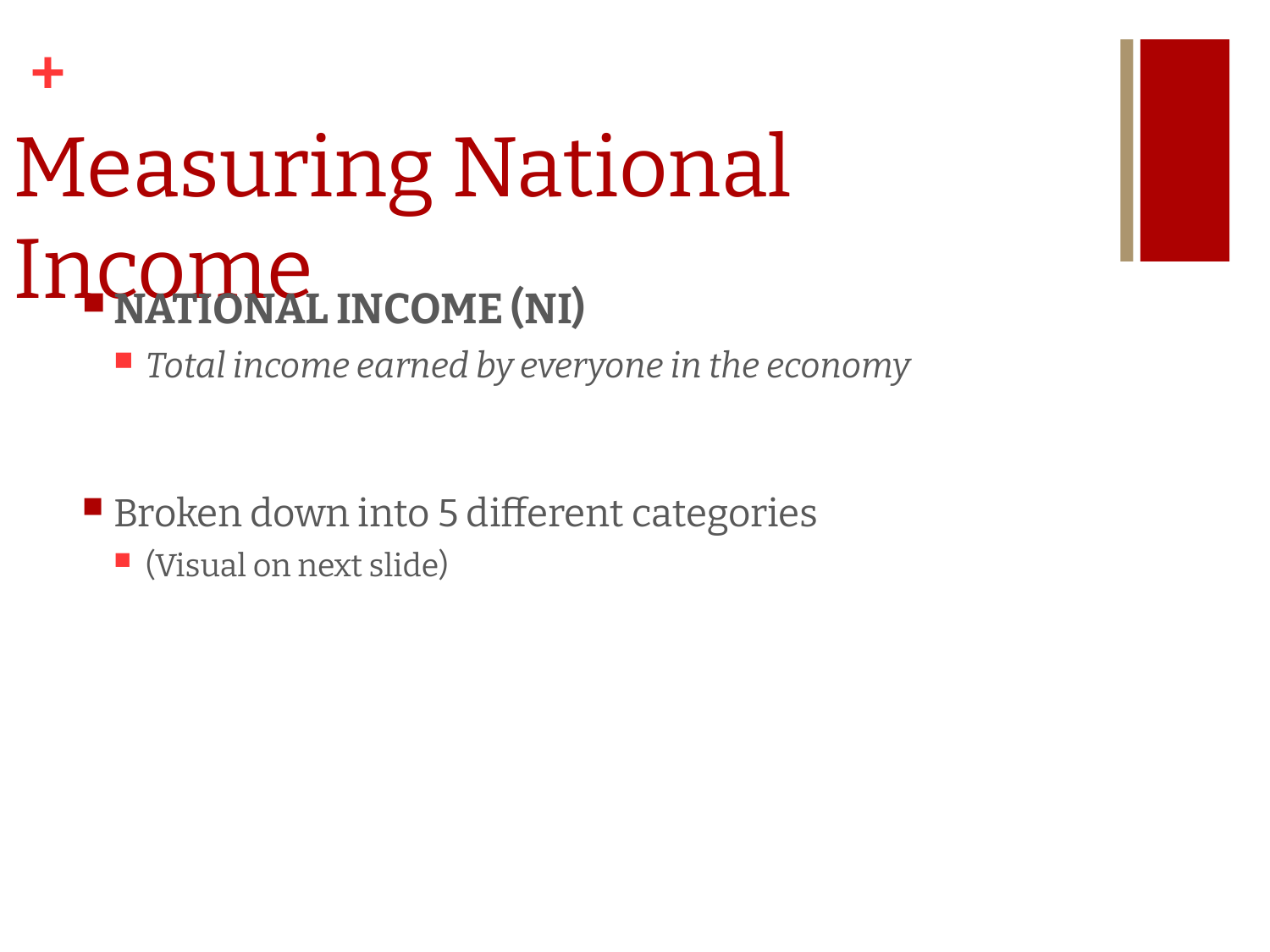

# Measuring National Income
NATIONAL INCOME (NI)
Total income earned by everyone in the economy

Broken down into 5 different categories
(Visual on next slide)